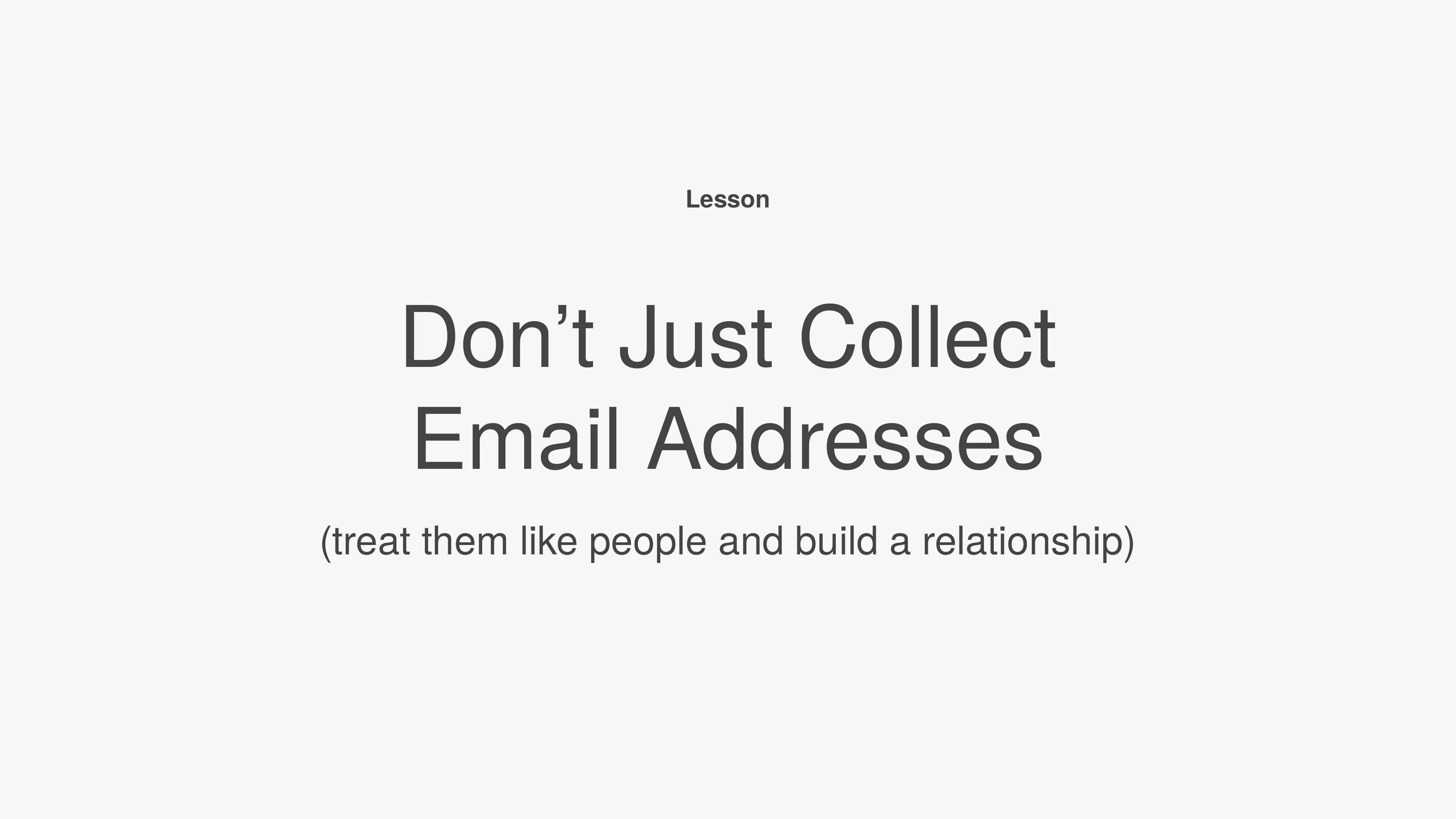

Lesson
Don’t Just Collect Email Addresses
(treat them like people and build a relationship)